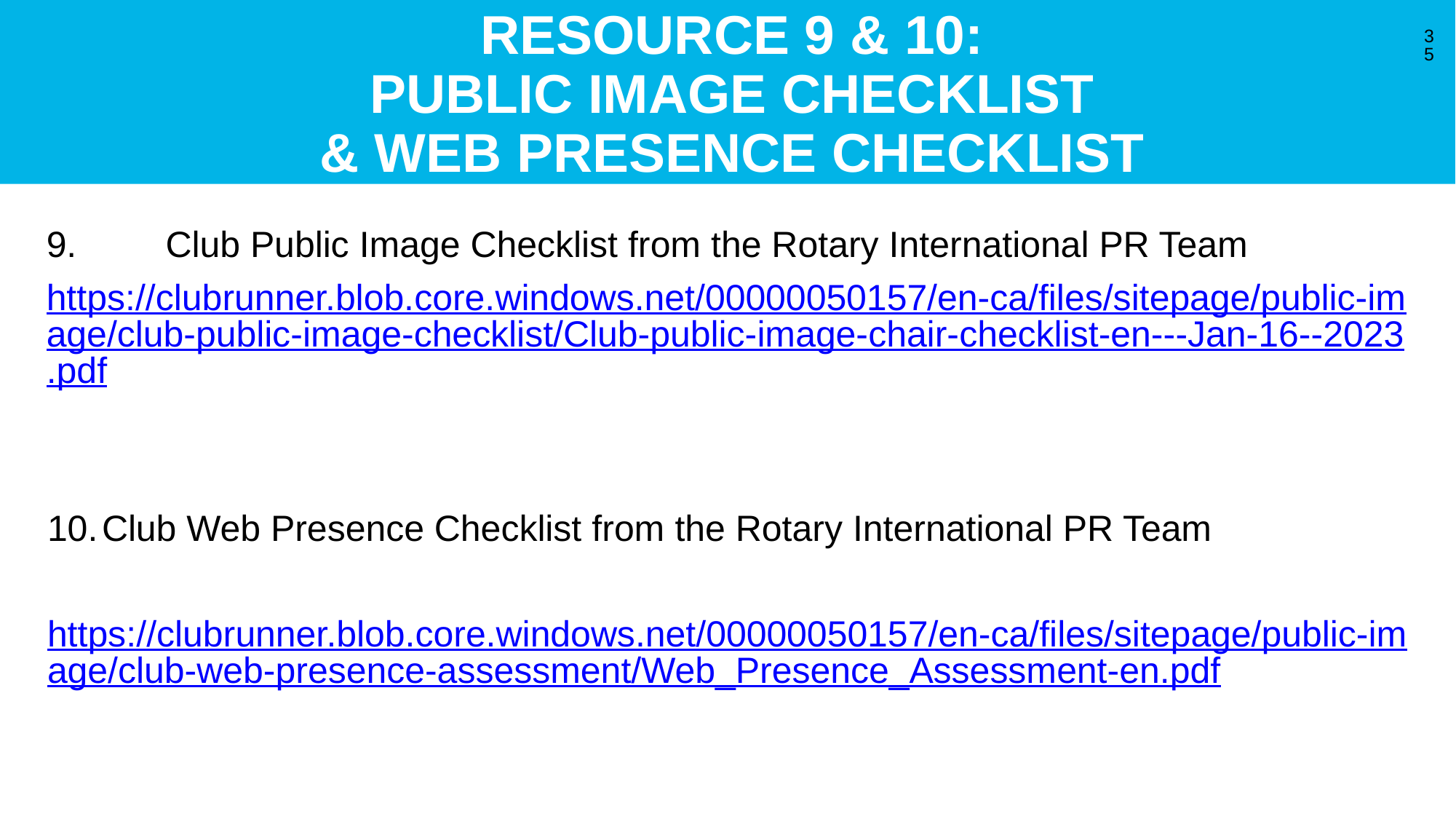

# RESOURCE 9 & 10: PUBLIC IMAGE CHECKLIST & WEB PRESENCE CHECKLIST
35
 Club Public Image Checklist from the Rotary International PR Team
https://clubrunner.blob.core.windows.net/00000050157/en-ca/files/sitepage/public-image/club-public-image-checklist/Club-public-image-chair-checklist-en---Jan-16--2023.pdf

Club Web Presence Checklist from the Rotary International PR Team

https://clubrunner.blob.core.windows.net/00000050157/en-ca/files/sitepage/public-image/club-web-presence-assessment/Web_Presence_Assessment-en.pdf